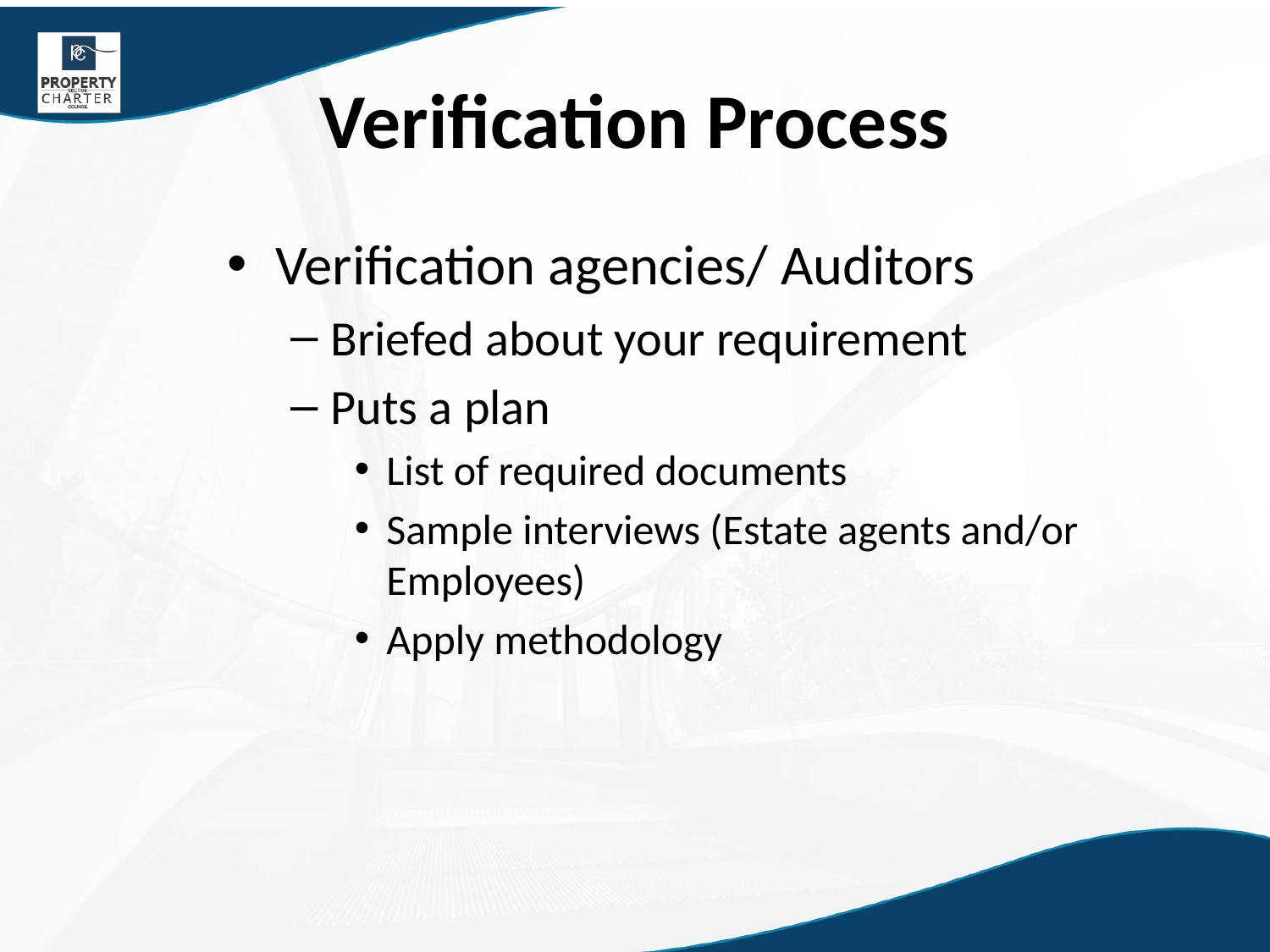

# Verification Process
Verification agencies/ Auditors
Briefed about your requirement
Puts a plan
List of required documents
Sample interviews (Estate agents and/or Employees)
Apply methodology